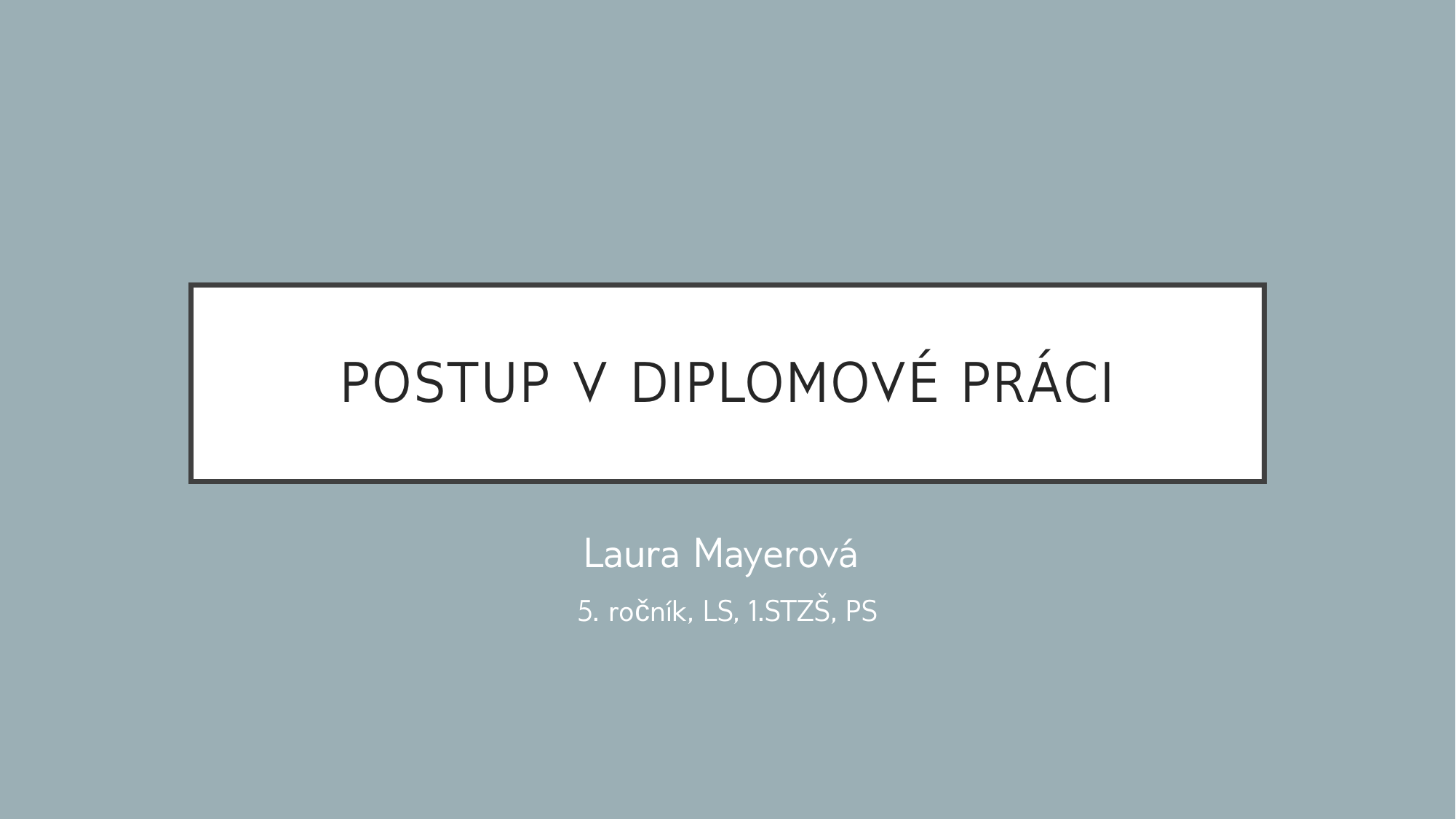

# POSTUP V DIPLOMOVÉ PRÁCI
Laura Mayerová
5. ročník, LS, 1.STZŠ, PS